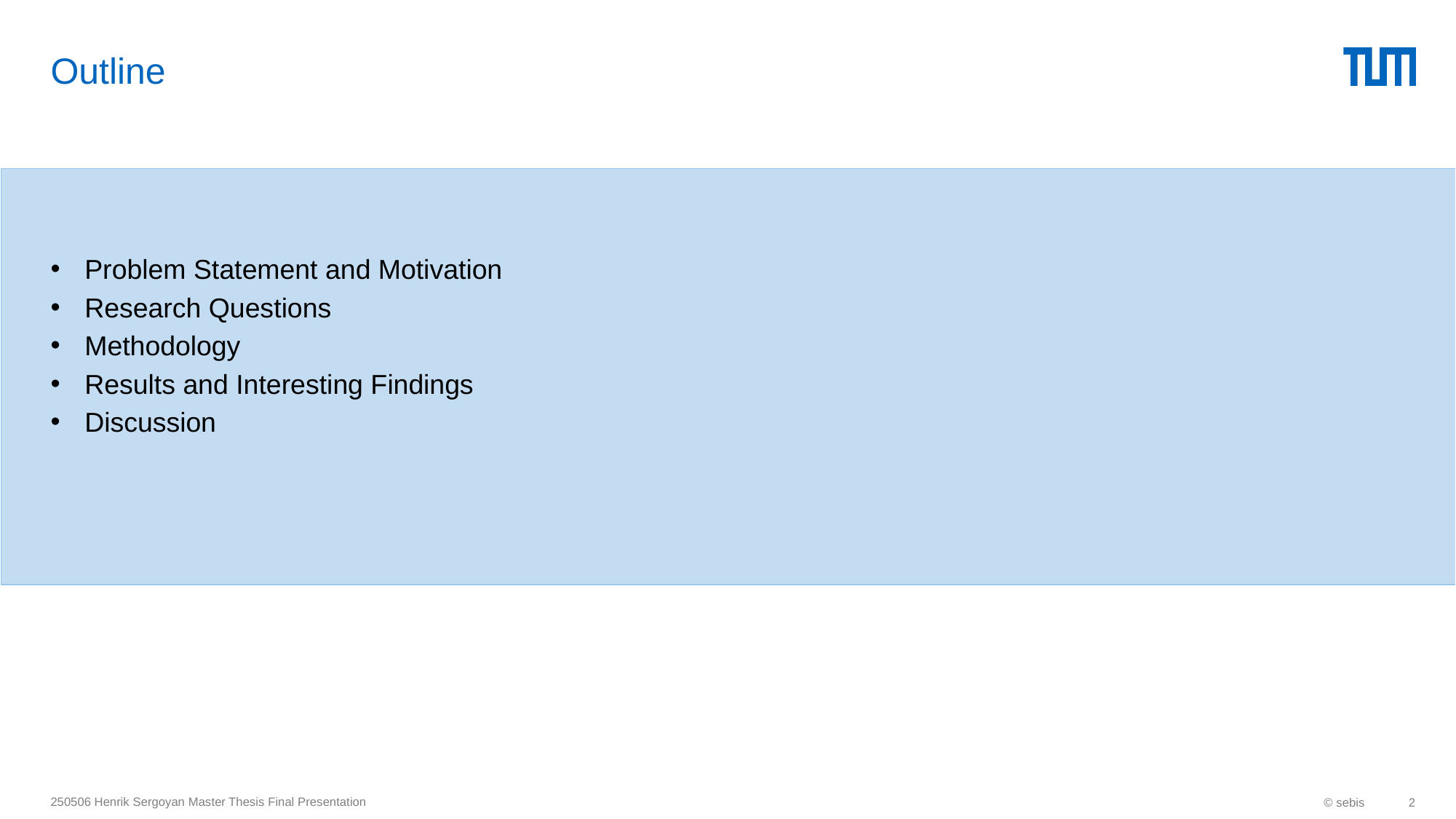

# Outline

Problem Statement and Motivation
Research Questions
Methodology
Results and Interesting Findings
Discussion
250506 Henrik Sergoyan Master Thesis Final Presentation
© sebis
2